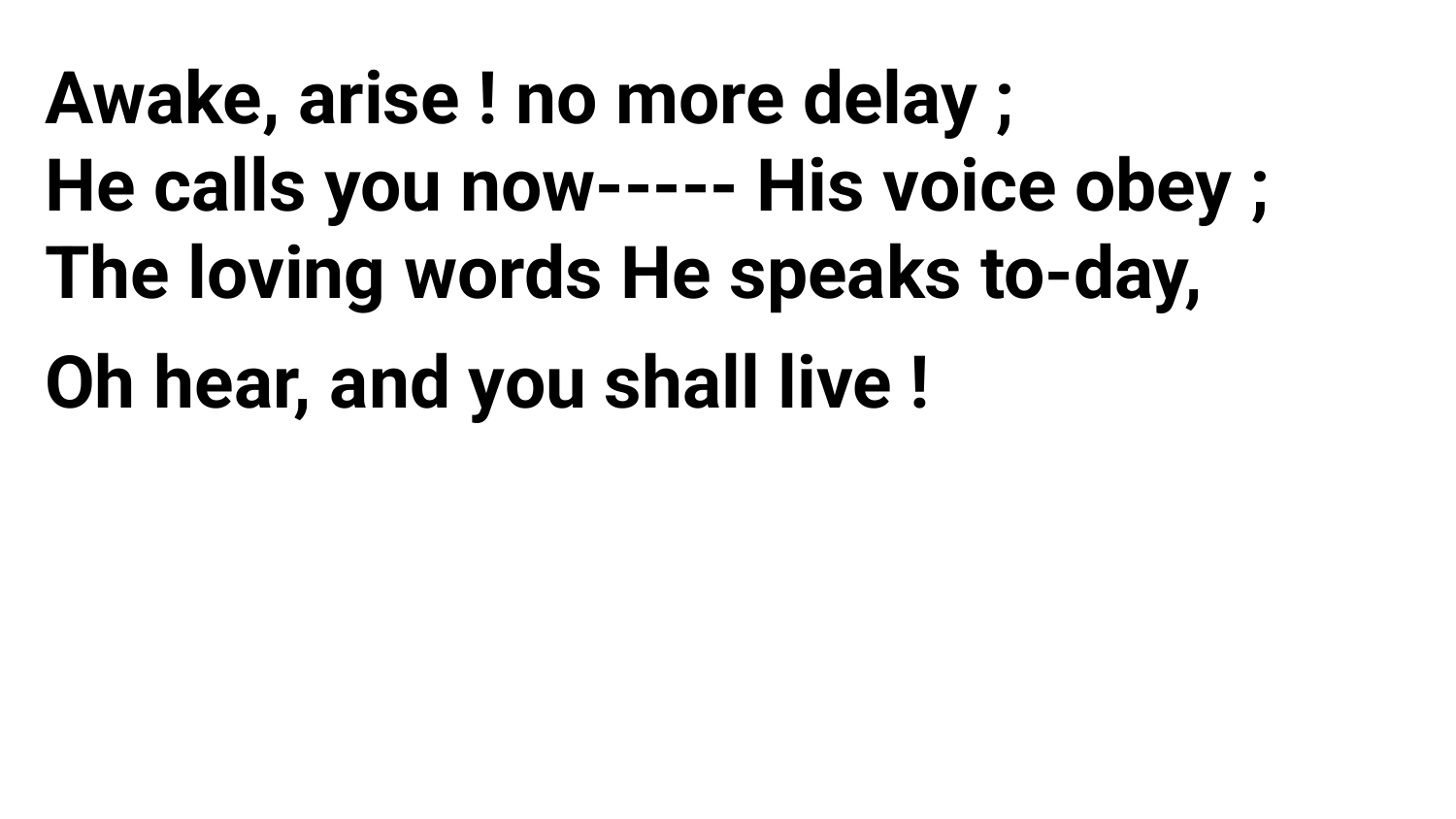

Awake, arise ! no more delay ;
He calls you now----- His voice obey ;
The loving words He speaks to-day,
Oh hear, and you shall live !